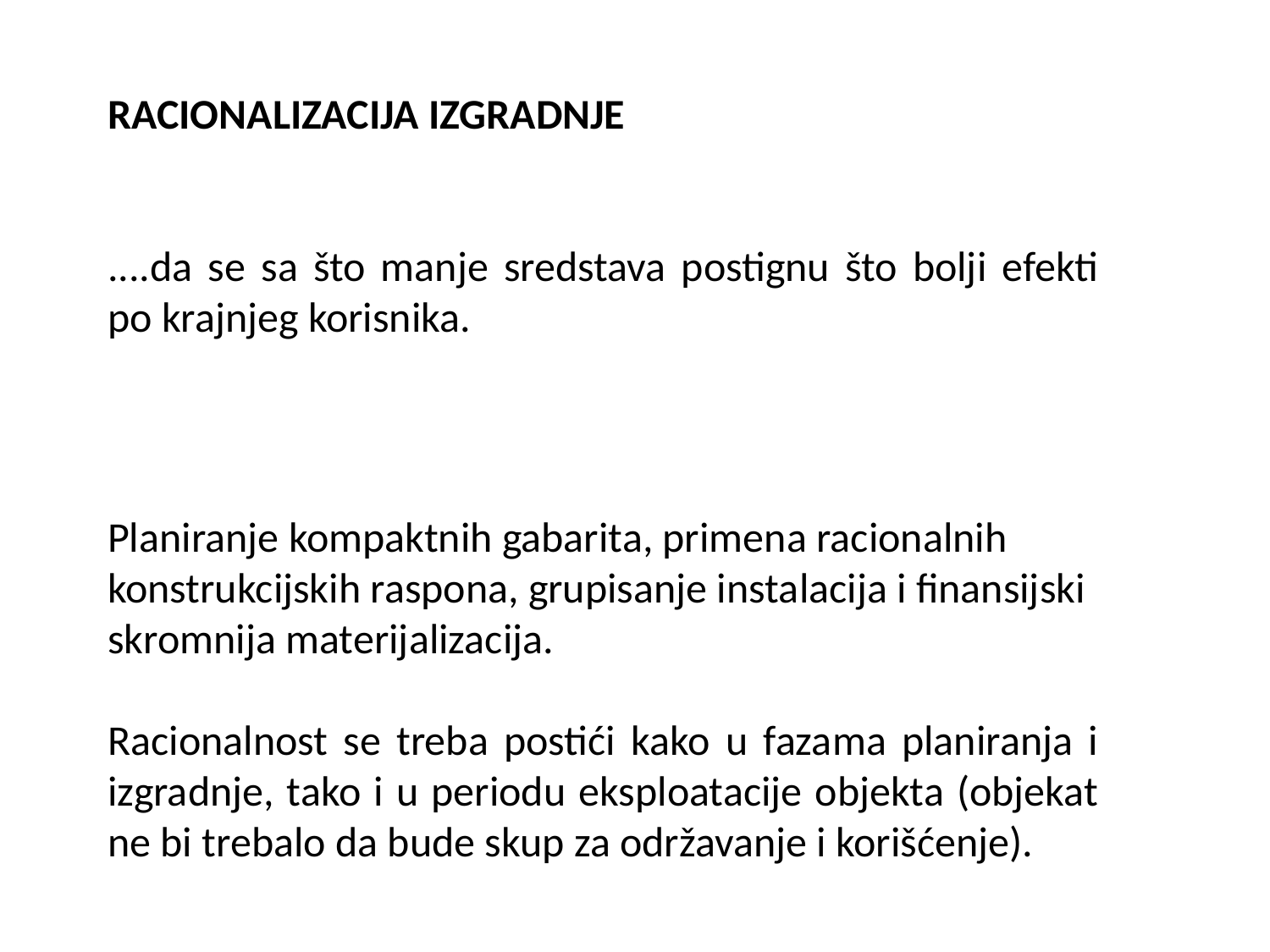

RACIONALIZACIJA IZGRADNJE

....da se sa što manje sredstava postignu što bolji efekti po krajnjeg korisnika.

Planiranje kompaktnih gabarita, primena racionalnih konstrukcijskih raspona, grupisanje instalacija i finansijski skromnija materijalizacija.

Racionalnost se treba postići kako u fazama planiranja i izgradnje, tako i u periodu eksploatacije objekta (objekat ne bi trebalo da bude skup za održavanje i korišćenje).